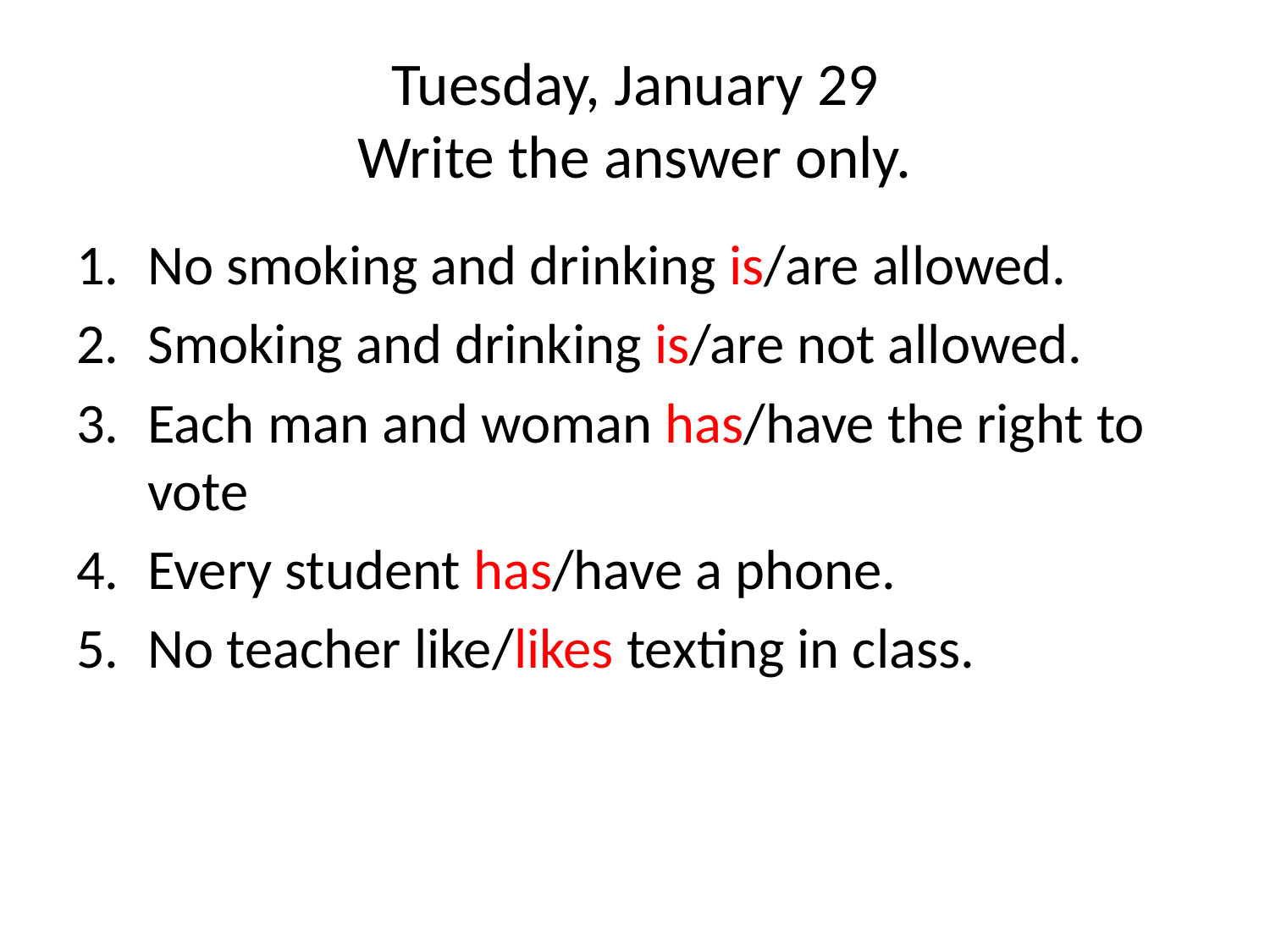

# Tuesday, January 29 Write the answer only.
No smoking and drinking is/are allowed.
Smoking and drinking is/are not allowed.
Each man and woman has/have the right to vote
Every student has/have a phone.
No teacher like/likes texting in class.